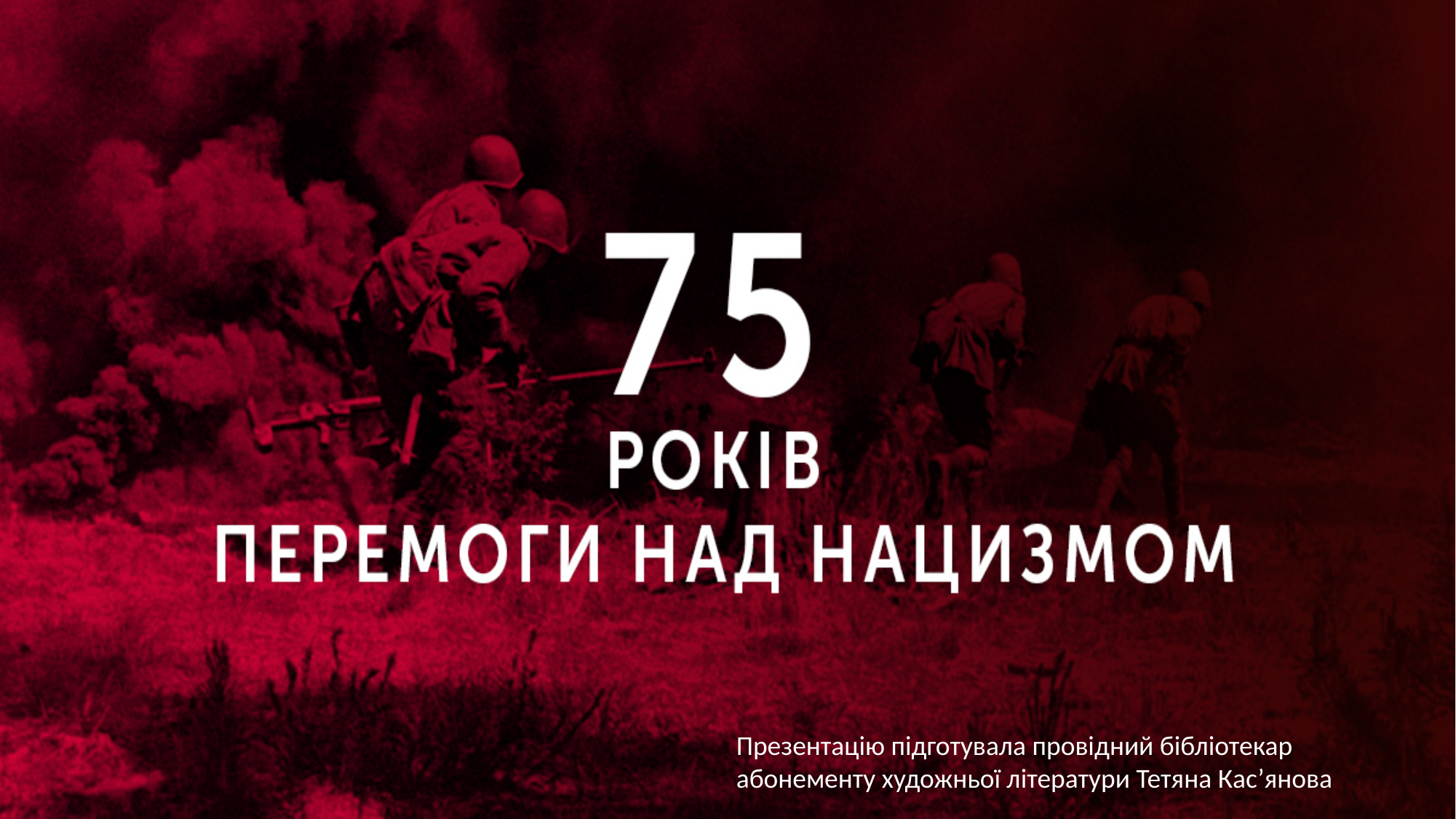

Презентацію підготувала провідний бібліотекар абонементу художньої літератури Тетяна Кас’янова